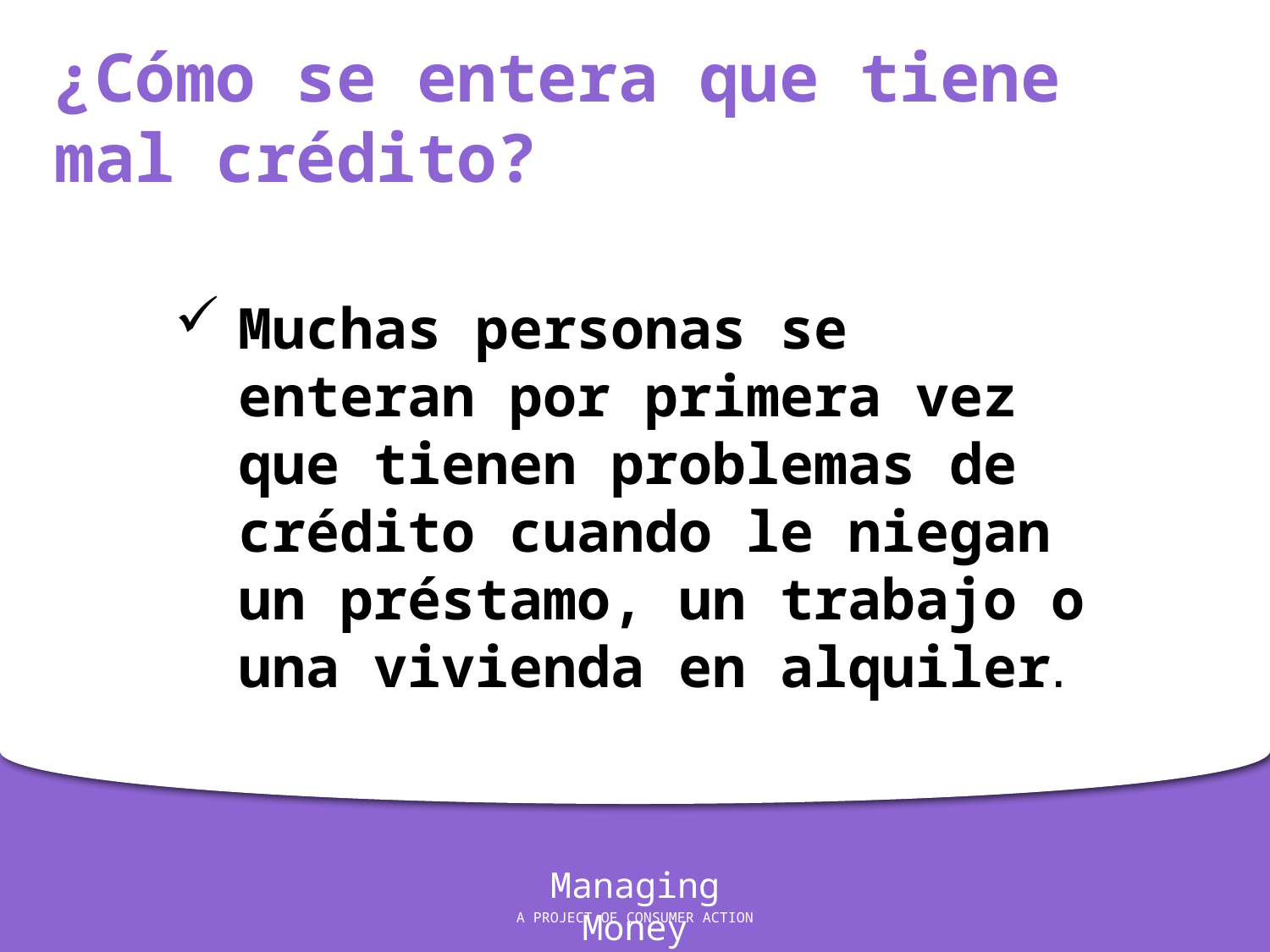

¿Cómo se entera que tiene mal crédito?

Muchas personas se enteran por primera vez que tienen problemas de crédito cuando le niegan un préstamo, un trabajo o una vivienda en alquiler.

Managing Money
A PROJECT OF CONSUMER ACTION